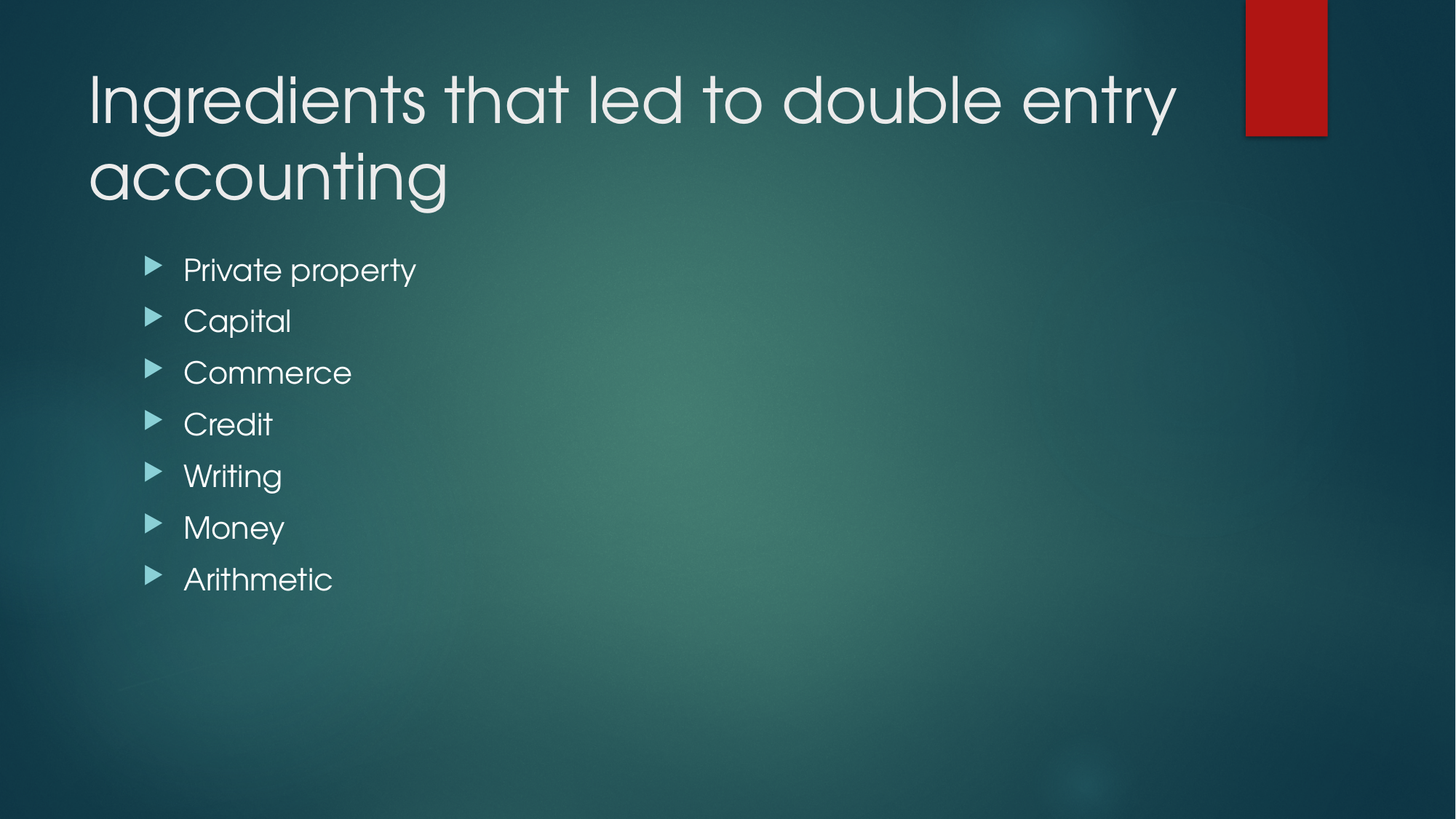

# Ingredients that led to double entry accounting
Private property
Capital
Commerce
Credit
Writing
Money
Arithmetic